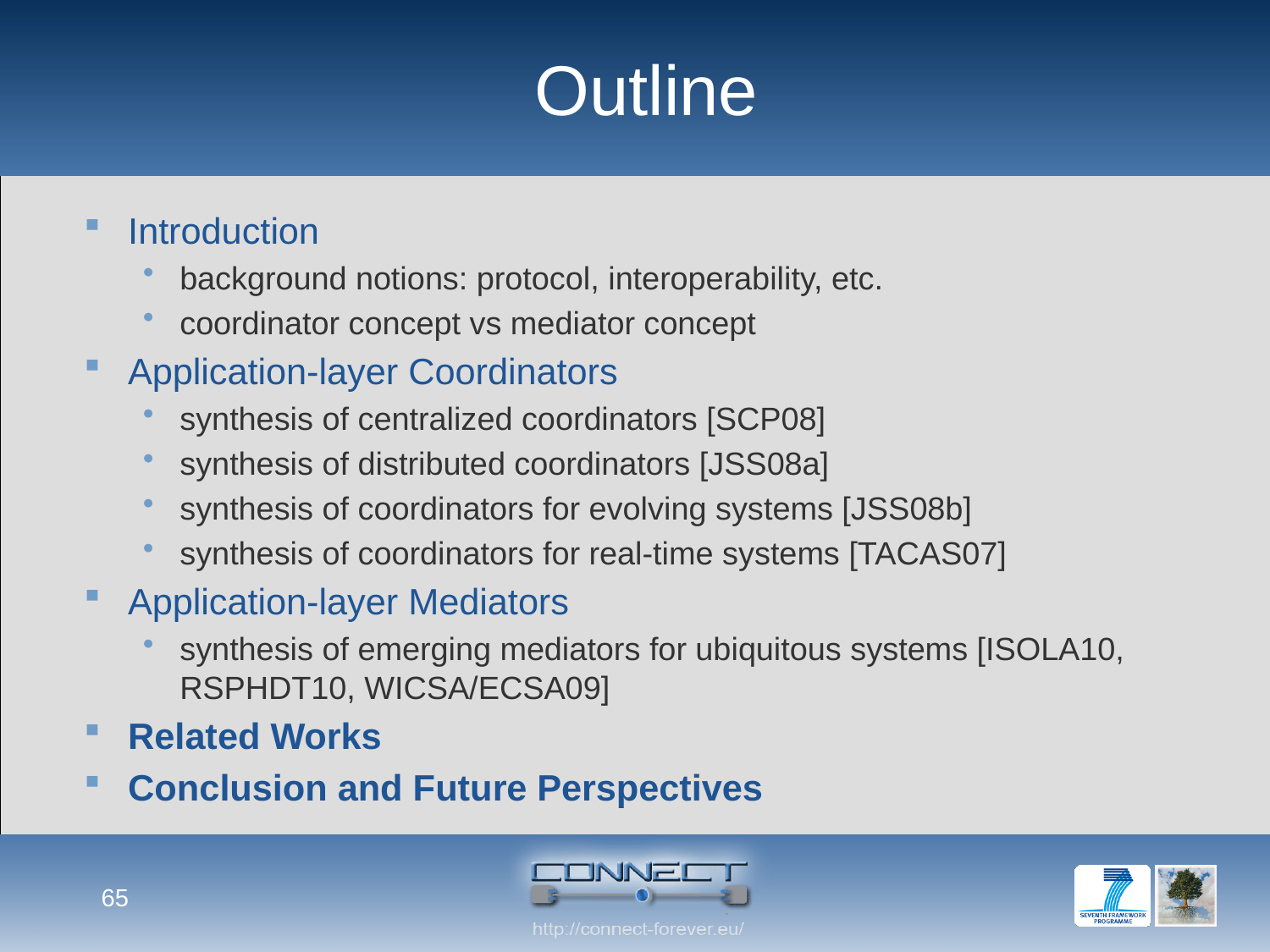

# Outline
Introduction
background notions: protocol, interoperability, etc.
coordinator concept vs mediator concept
Application-layer Coordinators
synthesis of centralized coordinators [SCP08]
synthesis of distributed coordinators [JSS08a]
synthesis of coordinators for evolving systems [JSS08b]
synthesis of coordinators for real-time systems [TACAS07]
Application-layer Mediators
synthesis of emerging mediators for ubiquitous systems [ISOLA10, RSPHDT10, WICSA/ECSA09]
Related Works
Conclusion and Future Perspectives
65